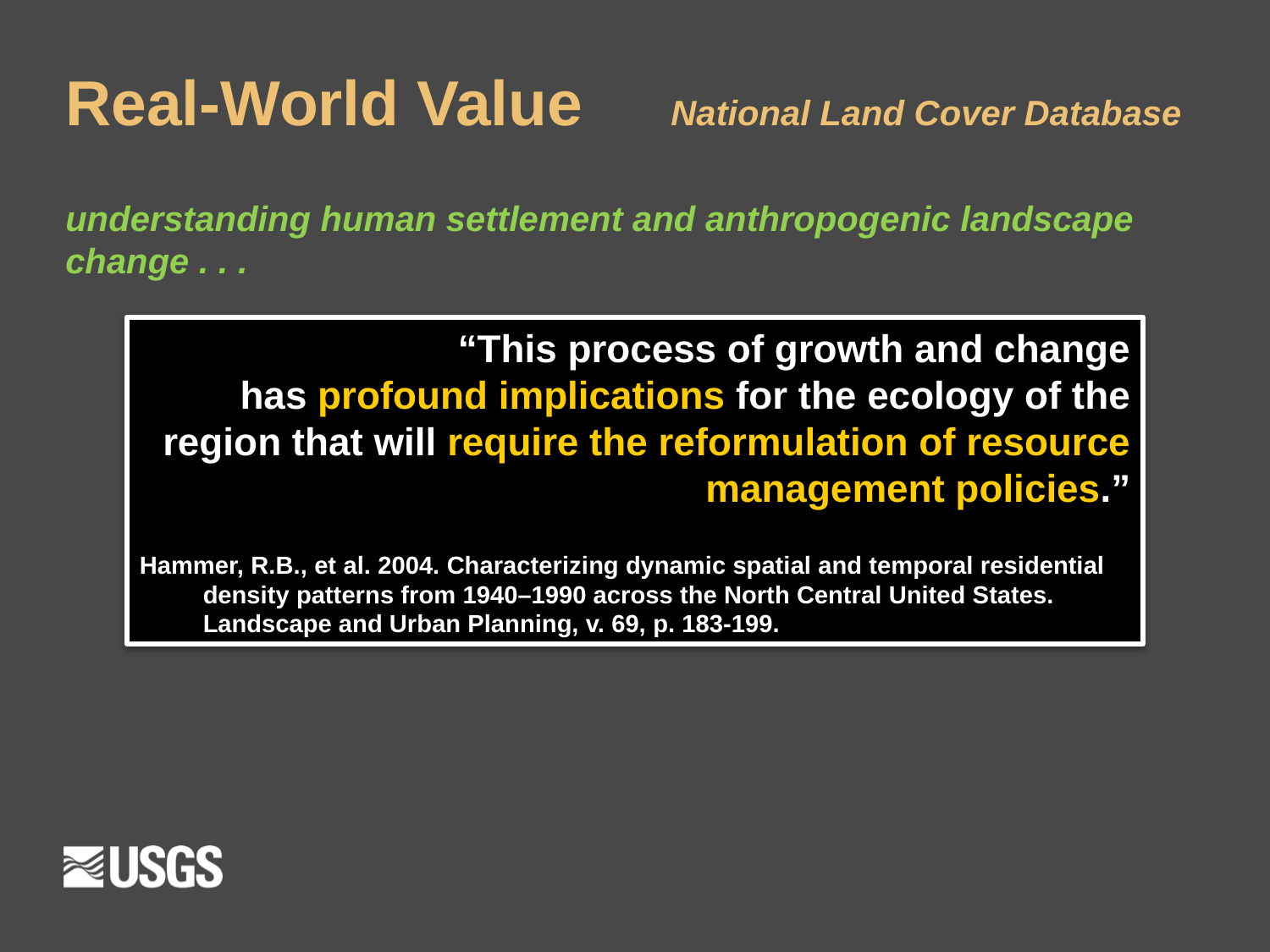

# Real-World Value     National Land Cover Database
understanding human settlement and anthropogenic landscape change . . .

“This process of growth and change
has profound implications for the ecology of the region that will require the reformulation of resource management policies.”

Hammer, R.B., et al. 2004. Characterizing dynamic spatial and temporal residential density patterns from 1940–1990 across the North Central United States. Landscape and Urban Planning, v. 69, p. 183-199.